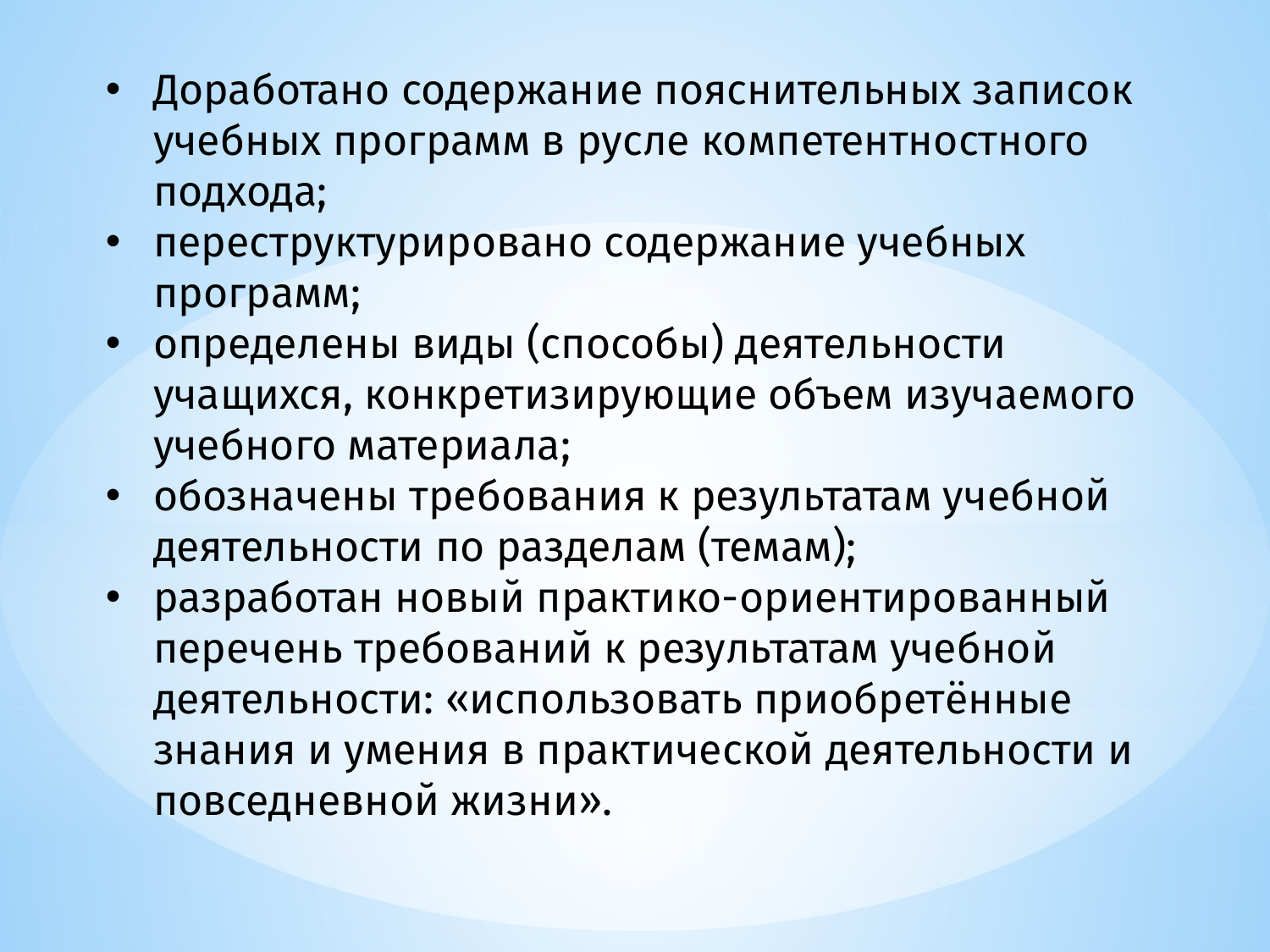

Доработано содержание пояснительных записок учебных программ в русле компетентностного подхода;
переструктурировано содержание учебных программ;
определены виды (способы) деятельности учащихся, конкретизирующие объем изучаемого учебного материала;
обозначены требования к результатам учебной деятельности по разделам (темам);
разработан новый практико-ориентированный перечень требований к результатам учебной деятельности: «использовать приобретённые знания и умения в практической деятельности и повседневной жизни».